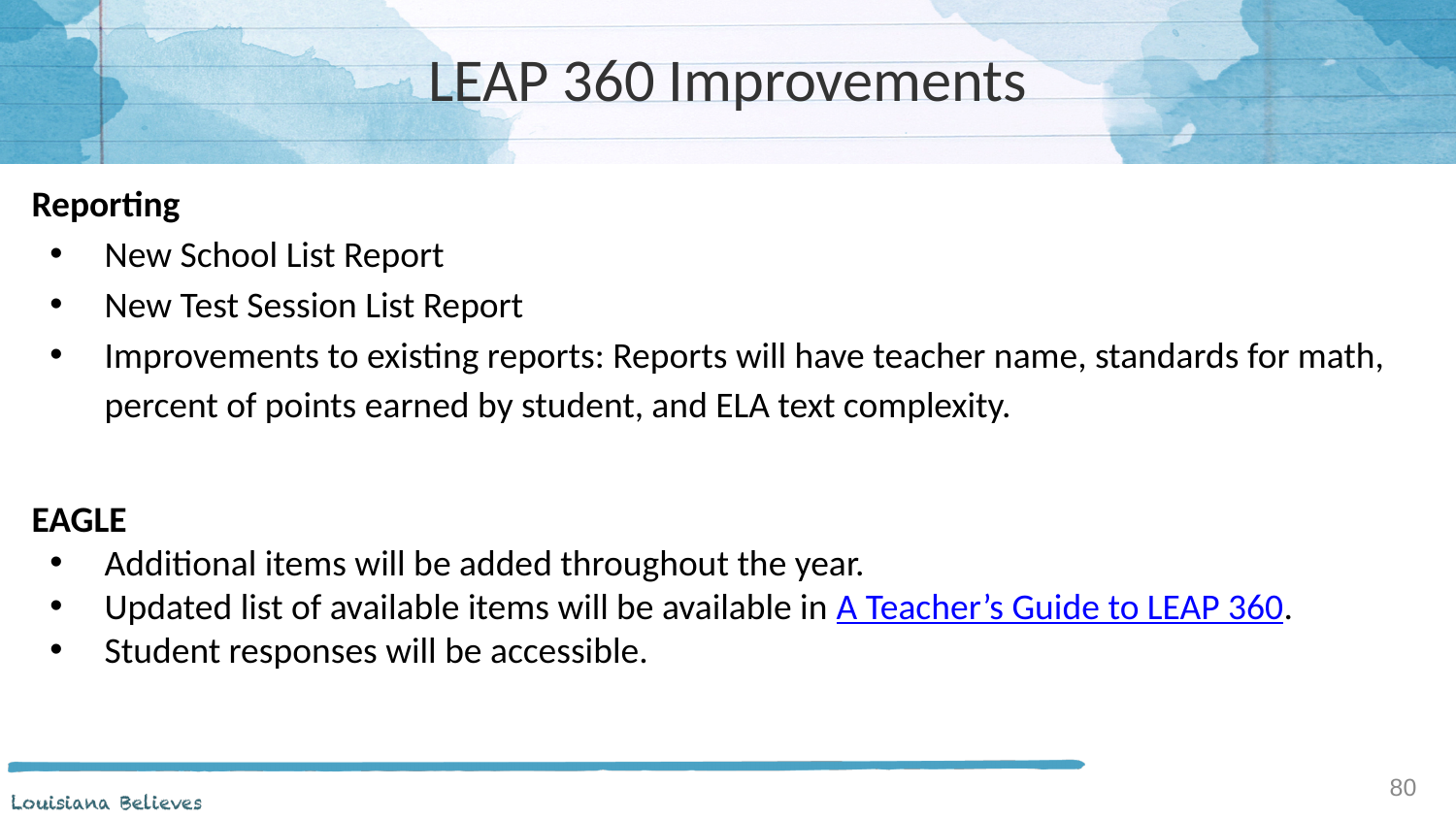

# LEAP 360 Improvements
Reporting
New School List Report
New Test Session List Report
Improvements to existing reports: Reports will have teacher name, standards for math, percent of points earned by student, and ELA text complexity.

EAGLE
Additional items will be added throughout the year.
Updated list of available items will be available in A Teacher’s Guide to LEAP 360.
Student responses will be accessible.

80